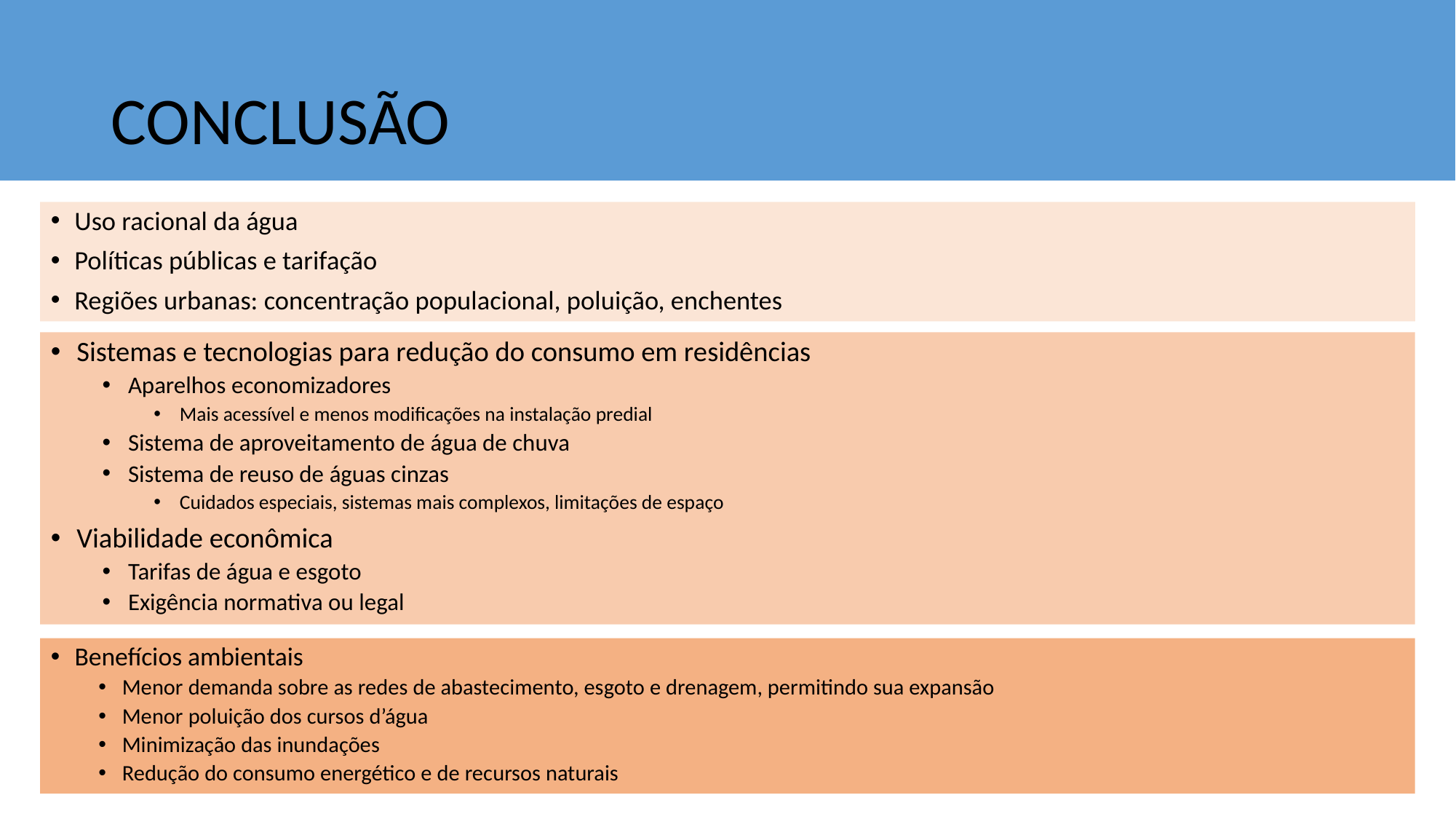

# CONCLUSÃO
Uso racional da água
Políticas públicas e tarifação
Regiões urbanas: concentração populacional, poluição, enchentes
Sistemas e tecnologias para redução do consumo em residências
Aparelhos economizadores
Mais acessível e menos modificações na instalação predial
Sistema de aproveitamento de água de chuva
Sistema de reuso de águas cinzas
Cuidados especiais, sistemas mais complexos, limitações de espaço
Viabilidade econômica
Tarifas de água e esgoto
Exigência normativa ou legal
Benefícios ambientais
Menor demanda sobre as redes de abastecimento, esgoto e drenagem, permitindo sua expansão
Menor poluição dos cursos d’água
Minimização das inundações
Redução do consumo energético e de recursos naturais